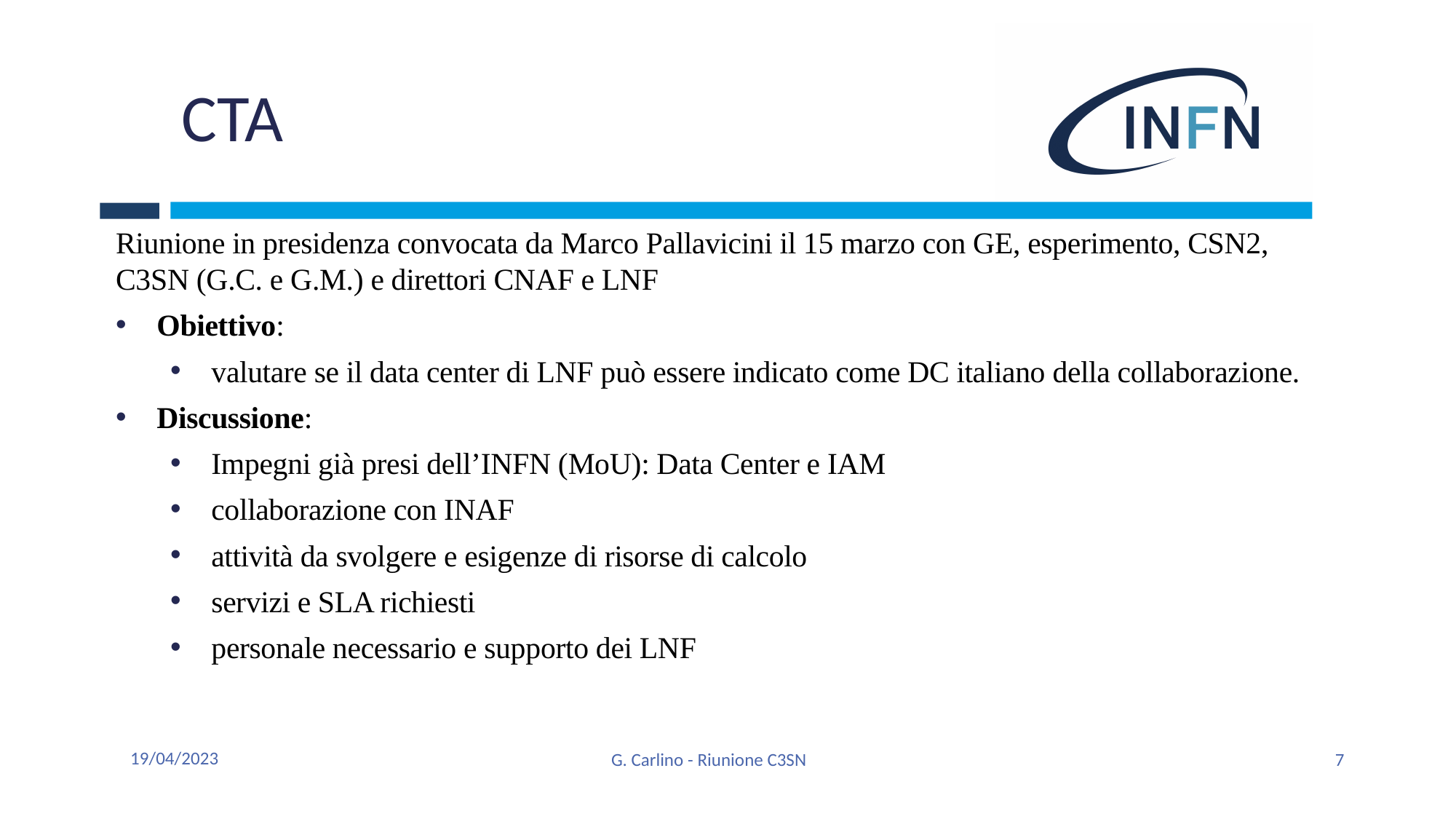

# CTA
Riunione in presidenza convocata da Marco Pallavicini il 15 marzo con GE, esperimento, CSN2, C3SN (G.C. e G.M.) e direttori CNAF e LNF
Obiettivo:
valutare se il data center di LNF può essere indicato come DC italiano della collaborazione.
Discussione:
Impegni già presi dell’INFN (MoU): Data Center e IAM
collaborazione con INAF
attività da svolgere e esigenze di risorse di calcolo
servizi e SLA richiesti
personale necessario e supporto dei LNF

19/04/2023
G. Carlino - Riunione C3SN
7